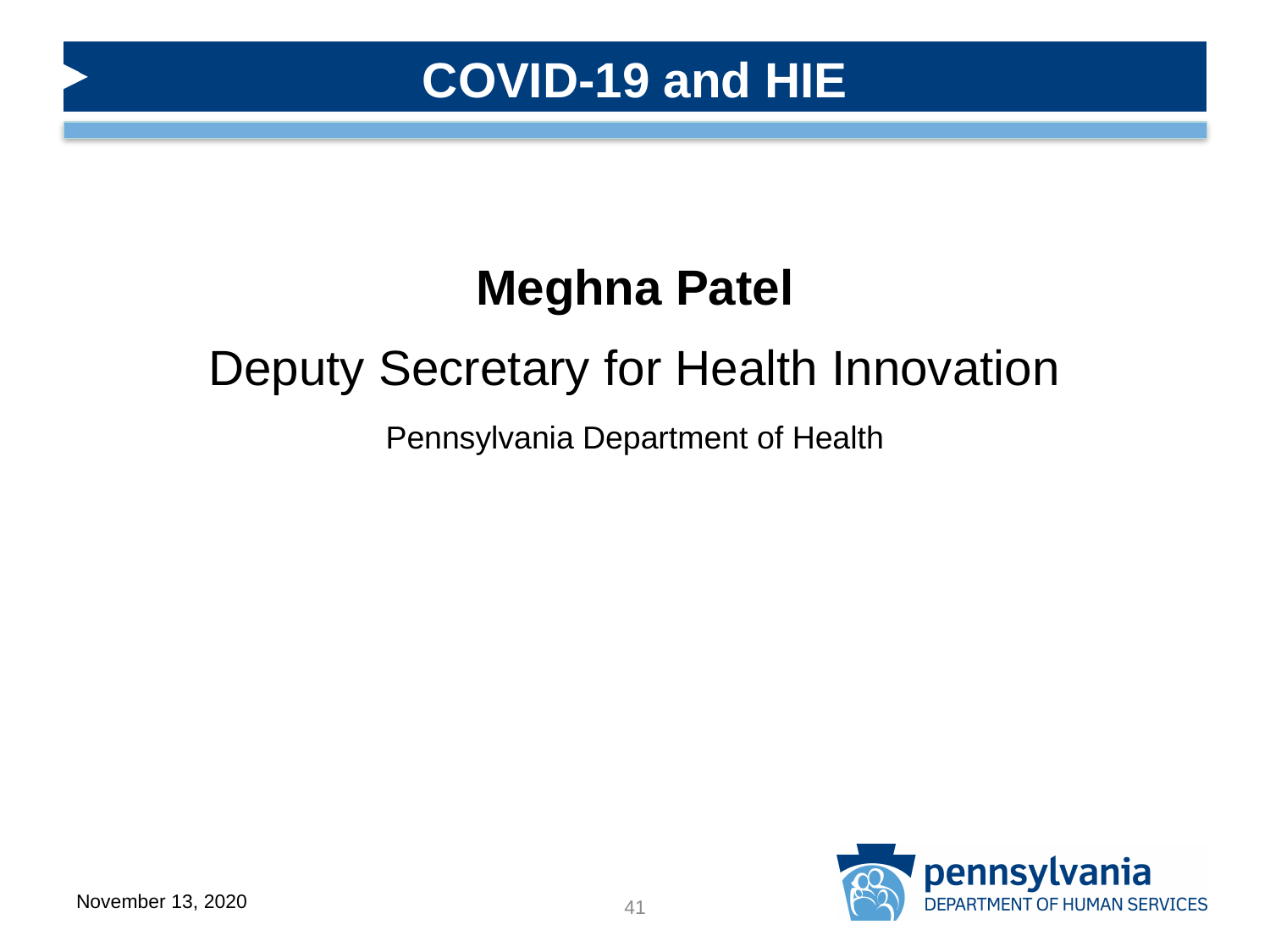

COVID-19 and HIE

Meghna Patel
Deputy Secretary for Health Innovation
Pennsylvania Department of Health

November 13, 2020
41